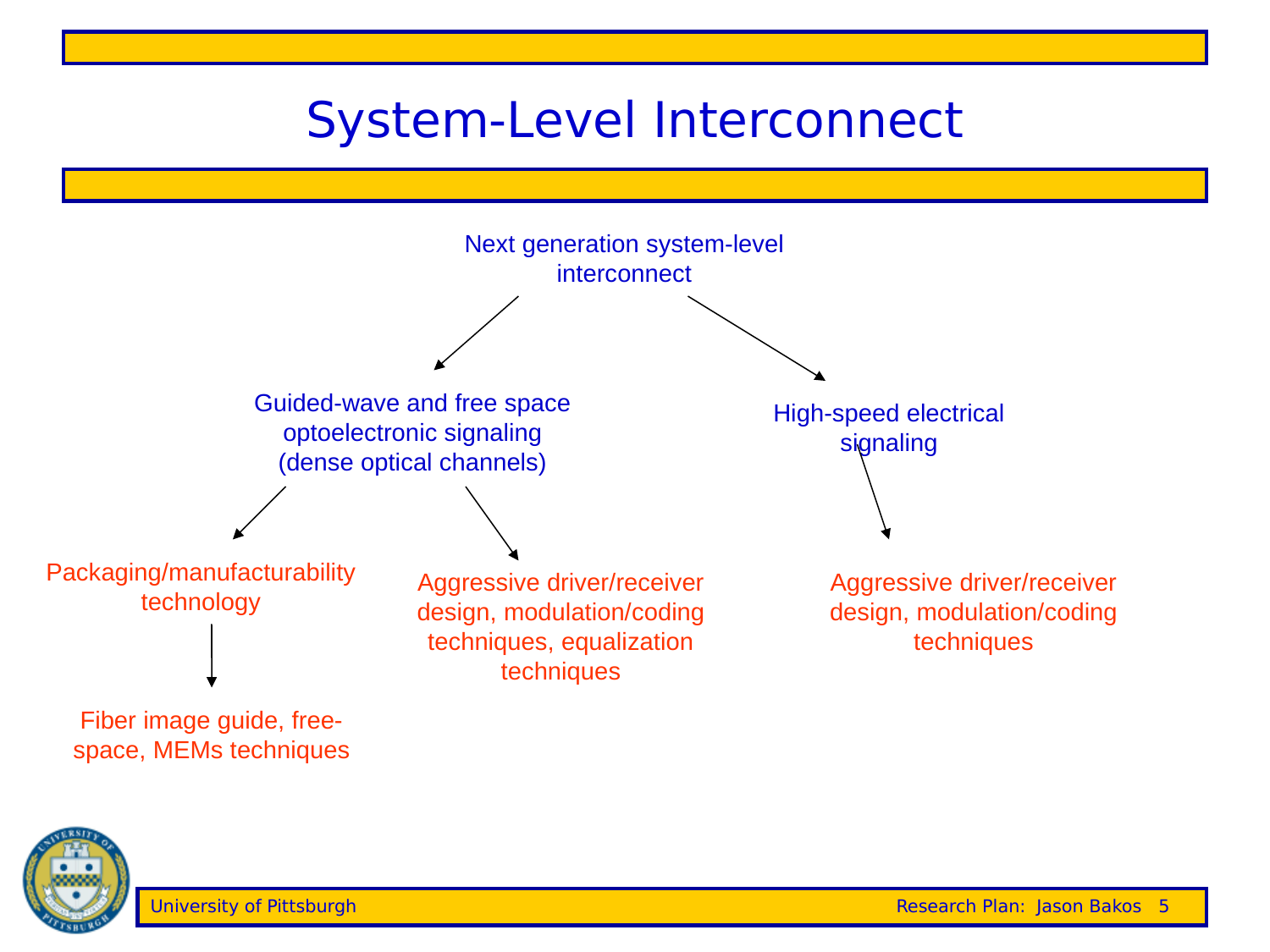

# System-Level Interconnect
Next generation system-level interconnect

Guided-wave and free space optoelectronic signaling (dense optical channels)
High-speed electrical signaling

Packaging/manufacturability technology
Aggressive driver/receiver design, modulation/coding techniques, equalization techniques
Aggressive driver/receiver design, modulation/coding techniques

Fiber image guide, free-space, MEMs techniques
University of Pittsburgh	Research Plan:  Jason Bakos	5